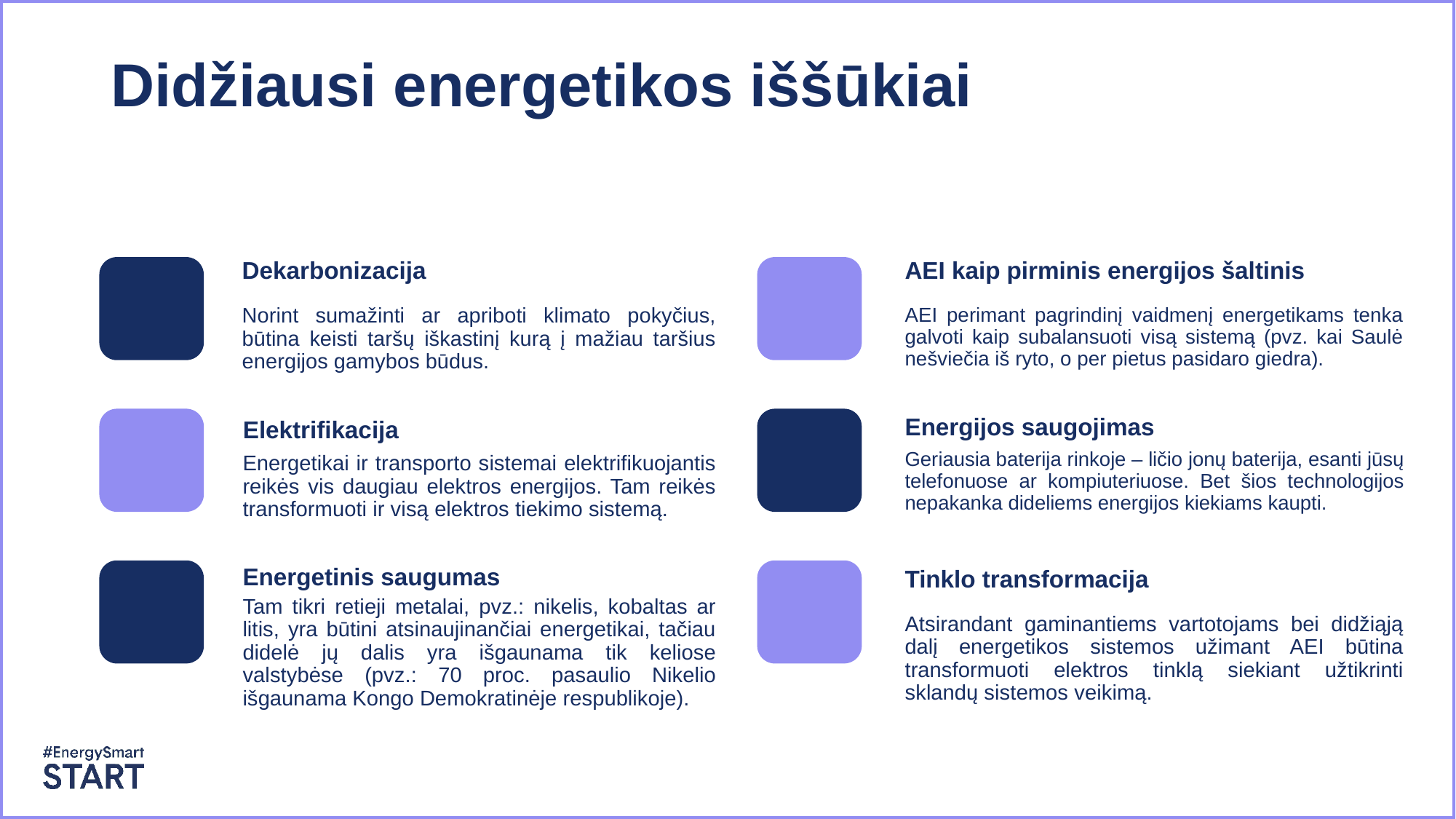

Didžiausi energetikos iššūkiai
Dekarbonizacija
AEI kaip pirminis energijos šaltinis
Norint sumažinti ar apriboti klimato pokyčius, būtina keisti taršų iškastinį kurą į mažiau taršius energijos gamybos būdus.
AEI perimant pagrindinį vaidmenį energetikams tenka galvoti kaip subalansuoti visą sistemą (pvz. kai Saulė nešviečia iš ryto, o per pietus pasidaro giedra).
Energijos saugojimas
Elektrifikacija
Geriausia baterija rinkoje – ličio jonų baterija, esanti jūsų telefonuose ar kompiuteriuose. Bet šios technologijos nepakanka dideliems energijos kiekiams kaupti.
Energetikai ir transporto sistemai elektrifikuojantis reikės vis daugiau elektros energijos. Tam reikės transformuoti ir visą elektros tiekimo sistemą.
Energetinis saugumas
Tinklo transformacija
Tam tikri retieji metalai, pvz.: nikelis, kobaltas ar litis, yra būtini atsinaujinančiai energetikai, tačiau didelė jų dalis yra išgaunama tik keliose valstybėse (pvz.: 70 proc. pasaulio Nikelio išgaunama Kongo Demokratinėje respublikoje).
Atsirandant gaminantiems vartotojams bei didžiąją dalį energetikos sistemos užimant AEI būtina transformuoti elektros tinklą siekiant užtikrinti sklandų sistemos veikimą.